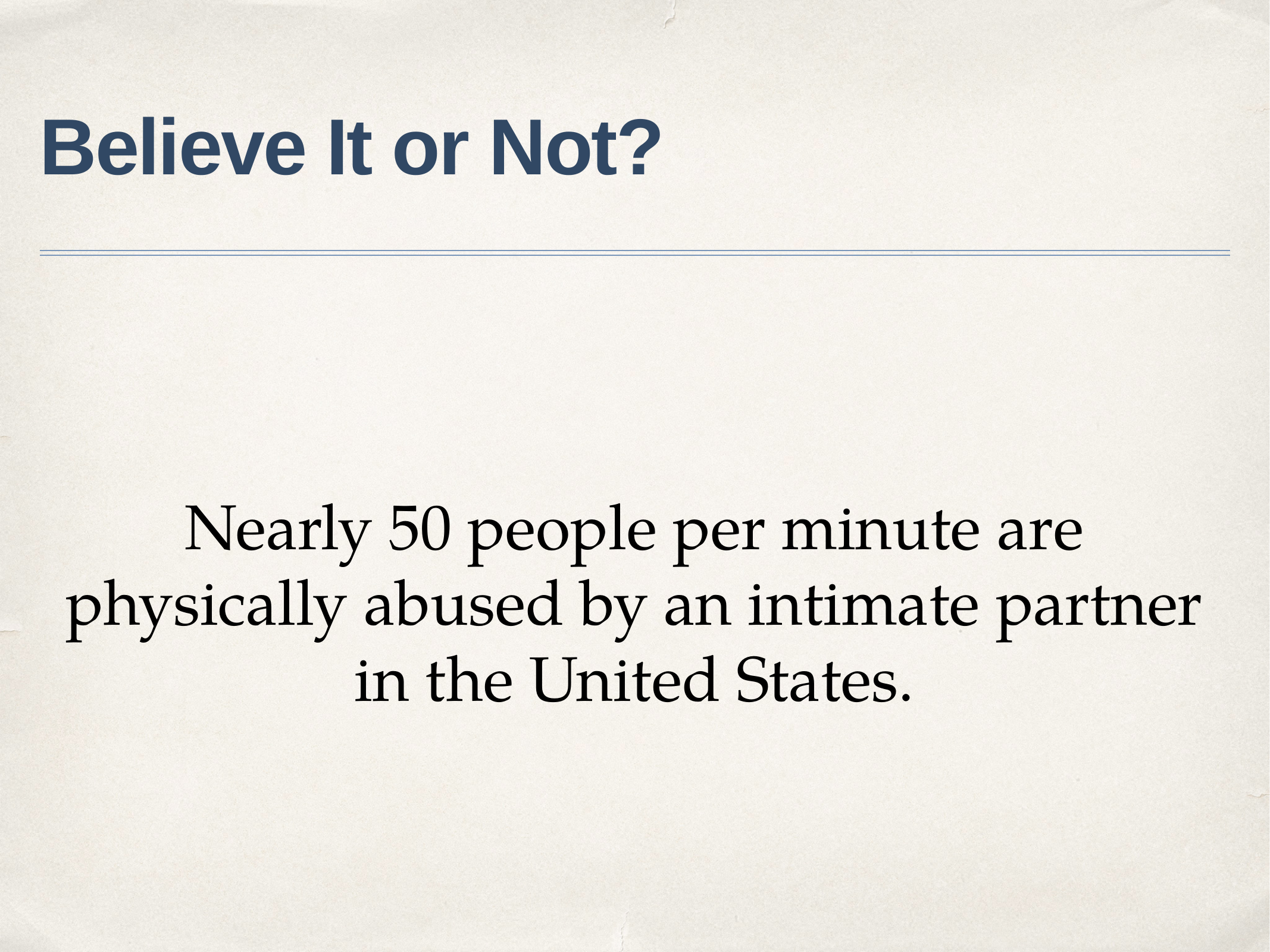

# Believe It or Not?
Nearly 50 people per minute are physically abused by an intimate partner in the United States.